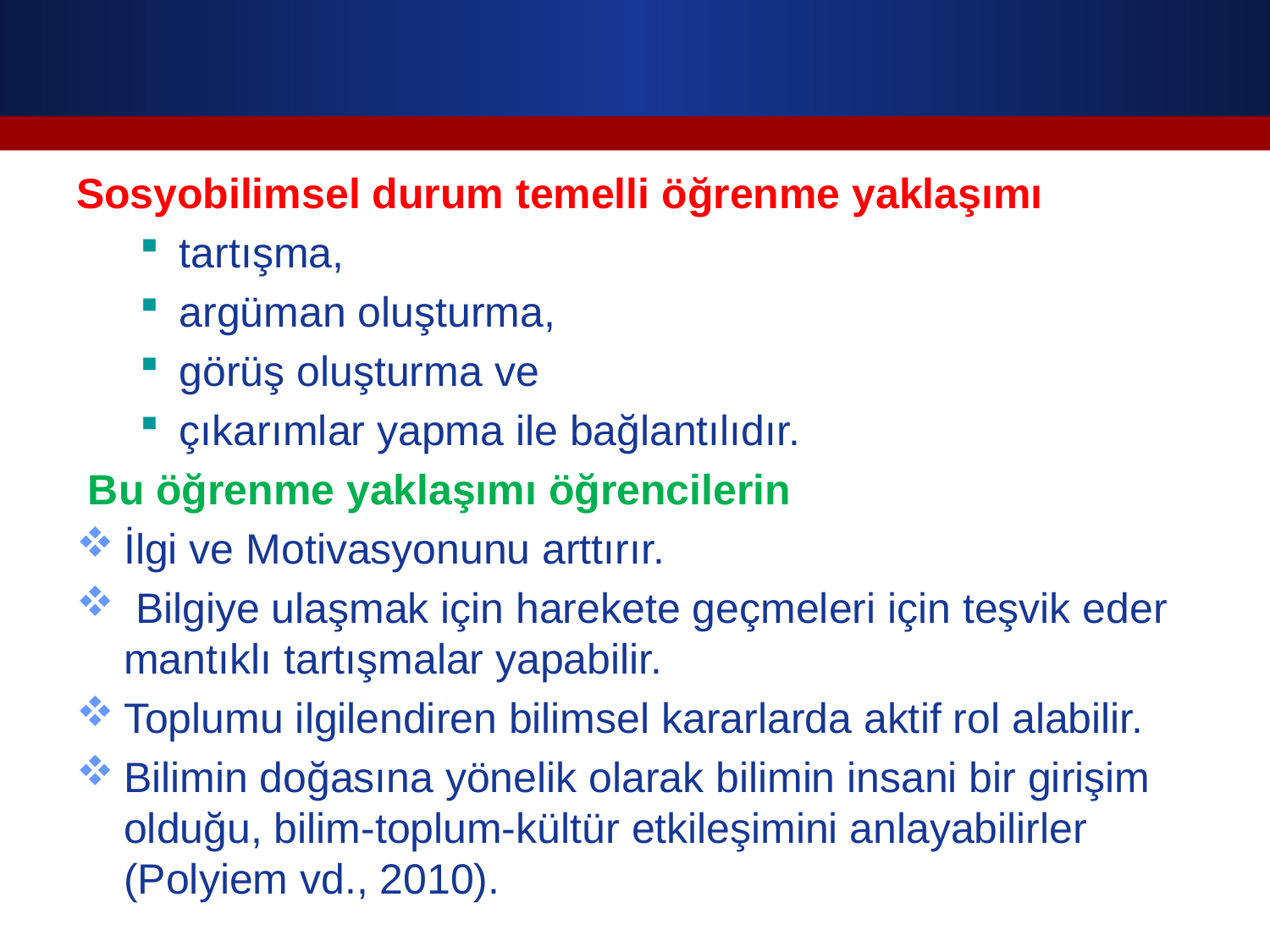

#
Sosyobilimsel durum temelli öğrenme yaklaşımı
tartışma,
argüman oluşturma,
görüş oluşturma ve
çıkarımlar yapma ile bağlantılıdır.
 Bu öğrenme yaklaşımı öğrencilerin
İlgi ve Motivasyonunu arttırır.
 Bilgiye ulaşmak için harekete geçmeleri için teşvik eder mantıklı tartışmalar yapabilir.
Toplumu ilgilendiren bilimsel kararlarda aktif rol alabilir.
Bilimin doğasına yönelik olarak bilimin insani bir girişim olduğu, bilim-toplum-kültür etkileşimini anlayabilirler (Polyiem vd., 2010).